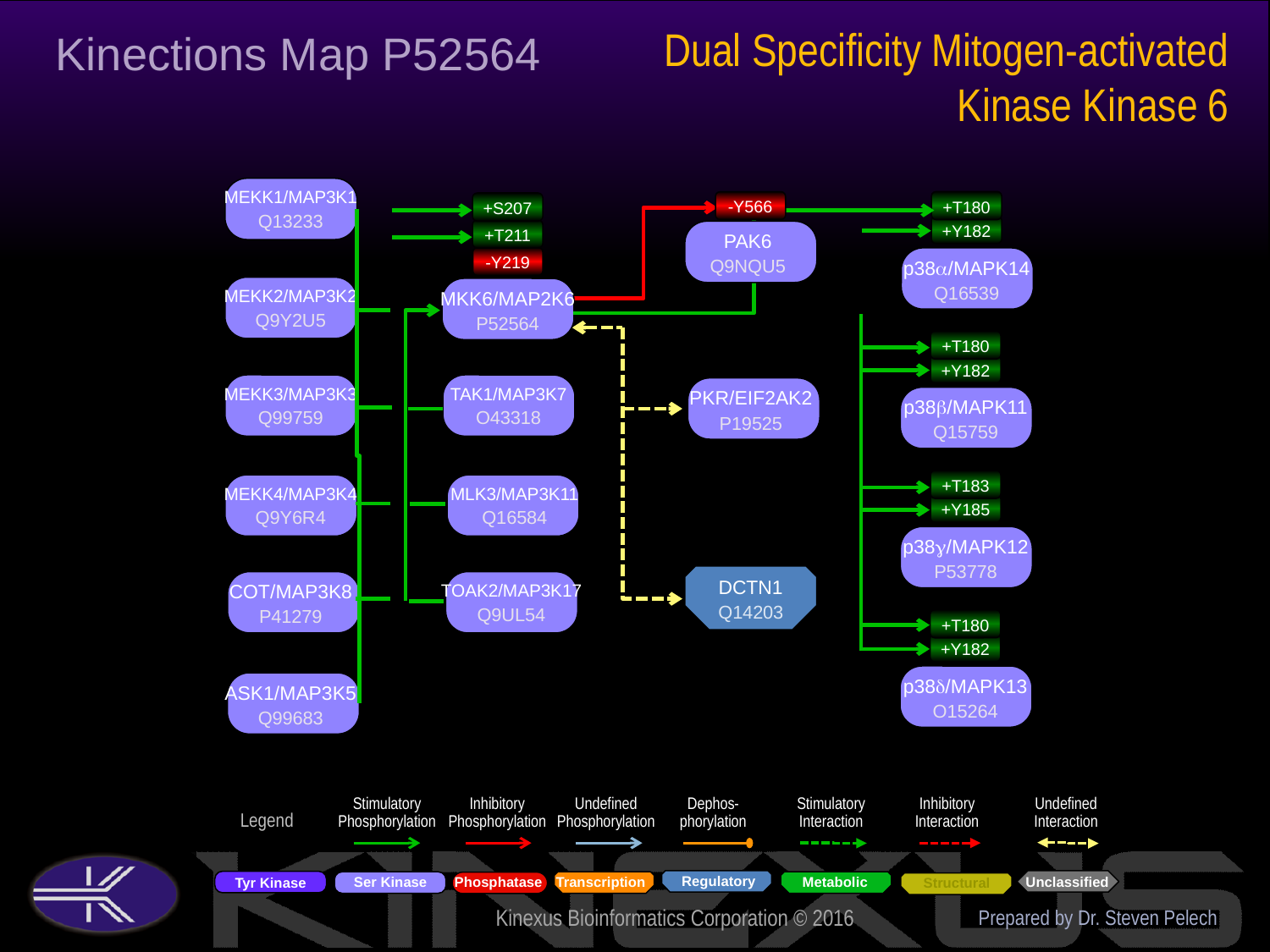

Dual Specificity Mitogen-activated Kinase Kinase 6
Kinections Map P52564
MEKK1/MAP3K1
Q13233

-Y566

+T180

+Y182

p38α/MAPK14
Q16539

+S207

+T211

-Y219

MKK6/MAP2K6
P52564

PAK6
Q9NQU5

MEKK2/MAP3K2
Q9Y2U5

+T180

+Y182

p38β/MAPK11
Q15759

MEKK3/MAP3K3
Q99759

TAK1/MAP3K7
O43318

PKR/EIF2AK2
P19525

+T183

+Y185

p38γ/MAPK12
P53778

MEKK4/MAP3K4
Q9Y6R4

MLK3/MAP3K11
Q16584

DCTN1
Q14203
COT/MAP3K8
P41279

TOAK2/MAP3K17
Q9UL54

+T180

+Y182

p38δ/MAPK13
O15264

ASK1/MAP3K5
Q99683